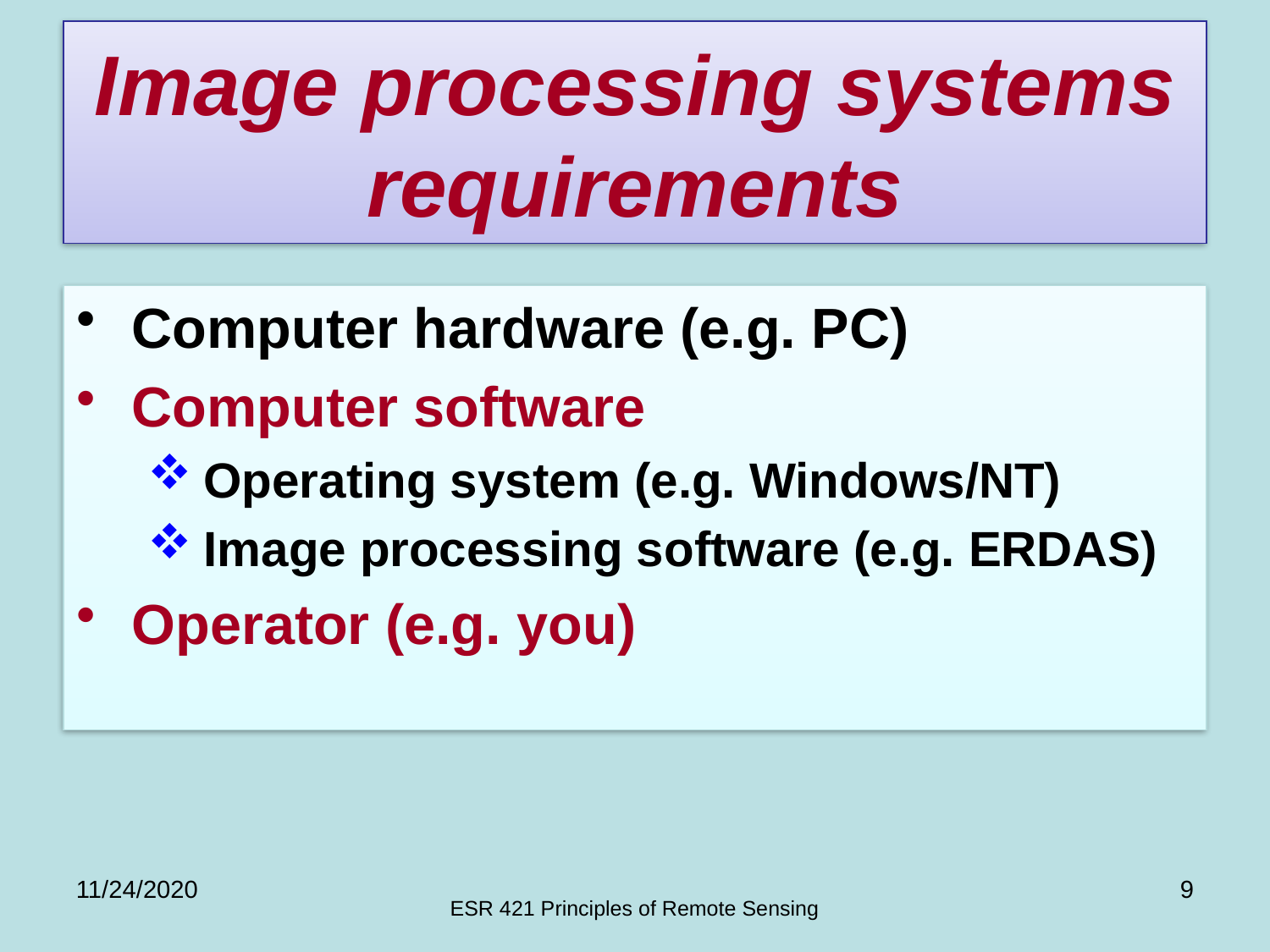

Image processing systems requirements
Computer hardware (e.g. PC)
Computer software
Operating system (e.g. Windows/NT)
Image processing software (e.g. ERDAS)
Operator (e.g. you)

11/24/2020
9
ESR 421 Principles of Remote Sensing